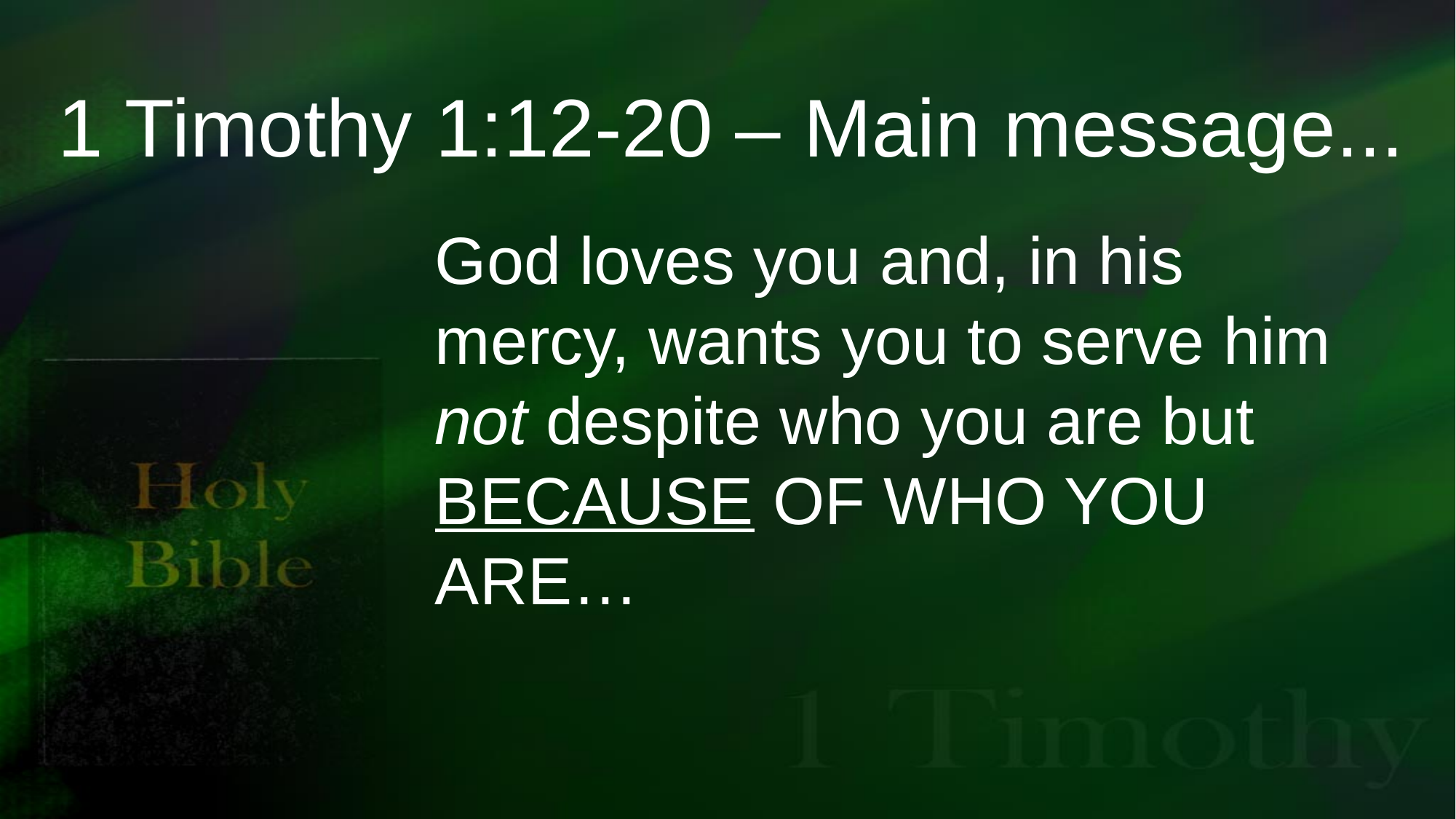

# 1 Timothy 1:12-20 – Main message...
God loves you and, in his mercy, wants you to serve him not despite who you are but BECAUSE OF WHO YOU ARE…